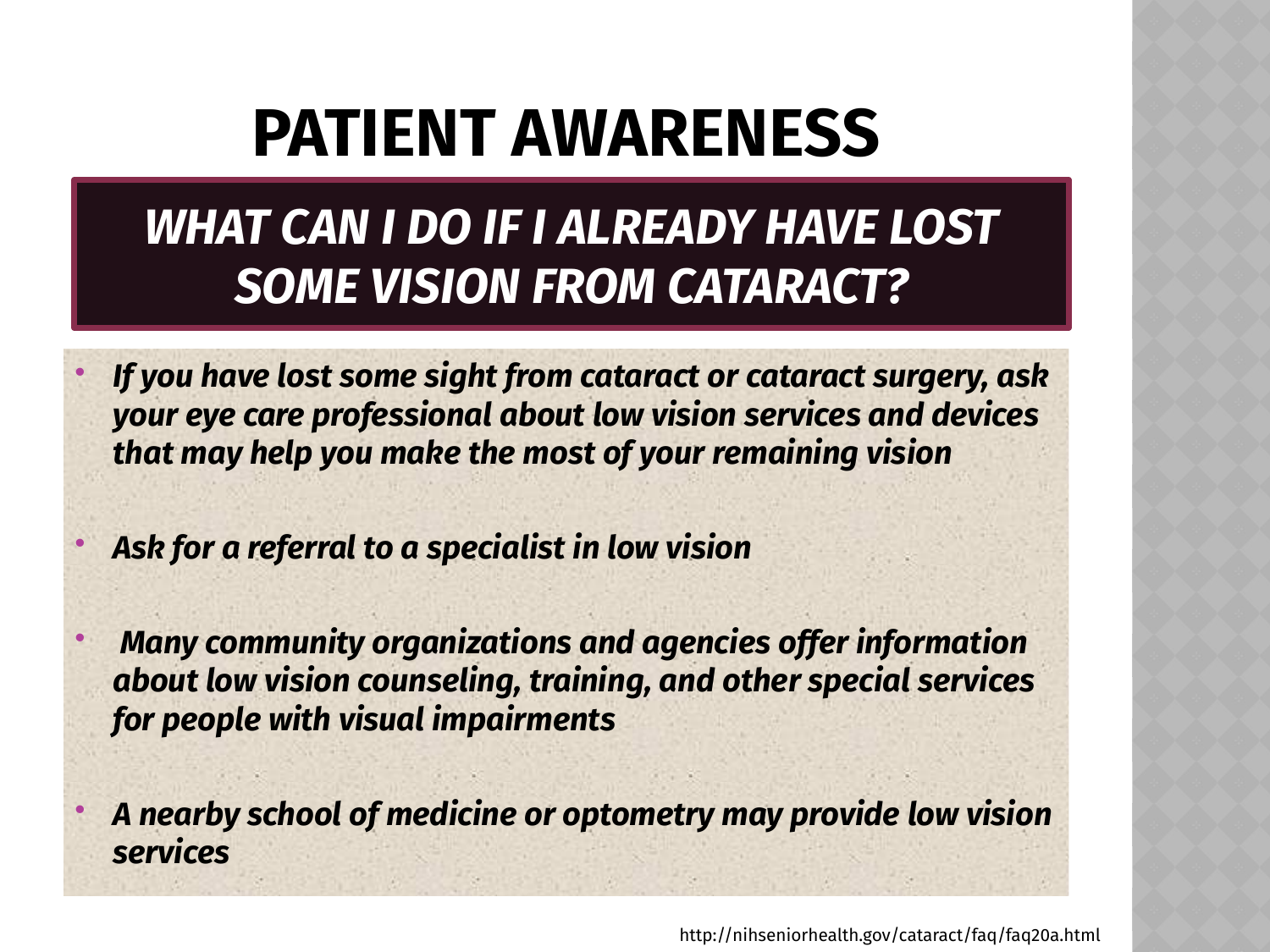

# PATIENT AWARENESS

WHAT CAN I DO IF I ALREADY HAVE LOST SOME VISION FROM CATARACT?
If you have lost some sight from cataract or cataract surgery, ask your eye care professional about low vision services and devices that may help you make the most of your remaining vision

Ask for a referral to a specialist in low vision

 Many community organizations and agencies offer information about low vision counseling, training, and other special services for people with visual impairments

A nearby school of medicine or optometry may provide low vision services

http://nihseniorhealth.gov/cataract/faq/faq20a.html